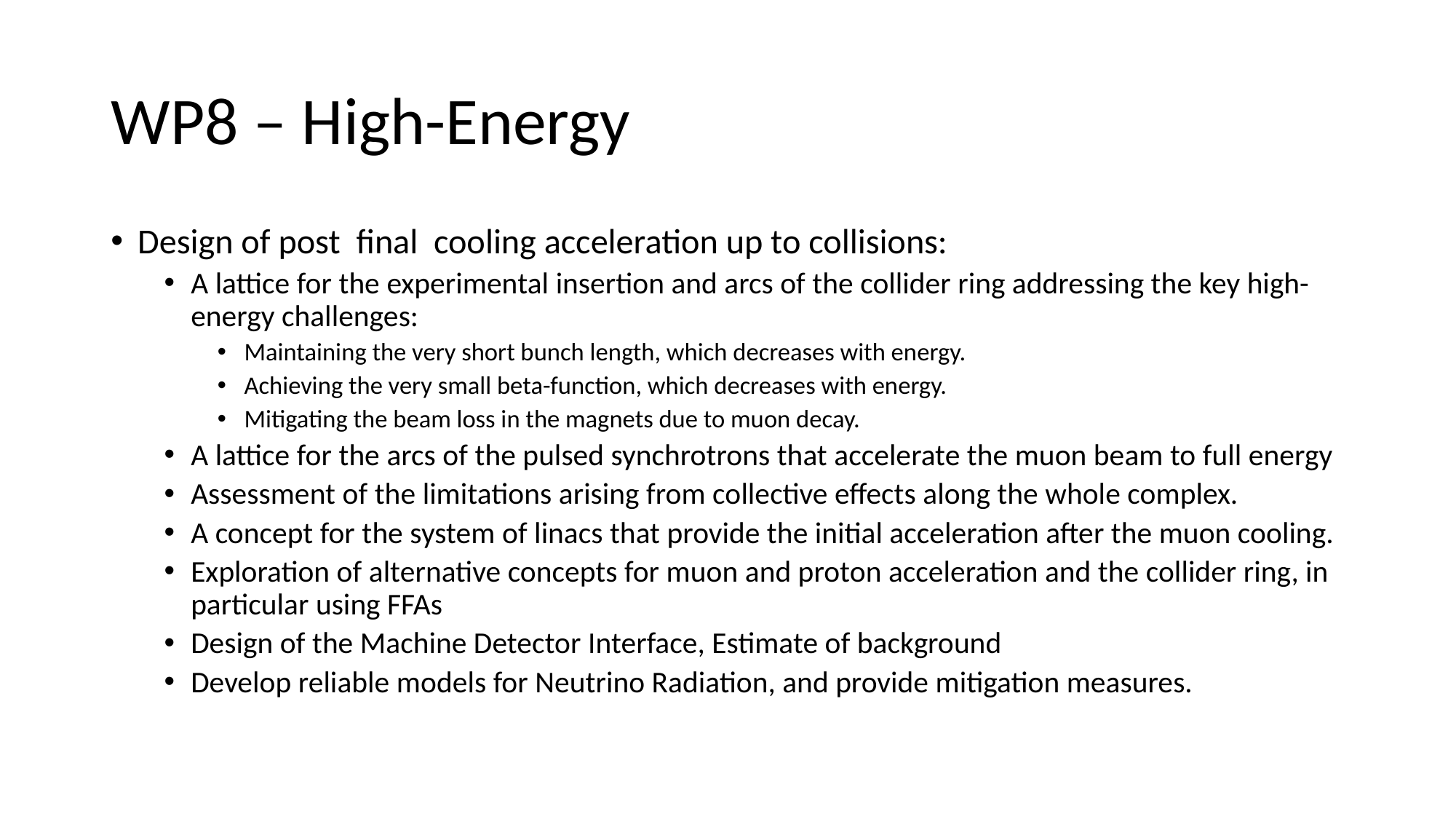

# WP8 – High-Energy
Design of post  final  cooling acceleration up to collisions:
A lattice for the experimental insertion and arcs of the collider ring addressing the key high-energy challenges:
Maintaining the very short bunch length, which decreases with energy.
Achieving the very small beta-function, which decreases with energy.
Mitigating the beam loss in the magnets due to muon decay.
A lattice for the arcs of the pulsed synchrotrons that accelerate the muon beam to full energy
Assessment of the limitations arising from collective effects along the whole complex.
A concept for the system of linacs that provide the initial acceleration after the muon cooling.
Exploration of alternative concepts for muon and proton acceleration and the collider ring, in particular using FFAs
Design of the Machine Detector Interface, Estimate of background
Develop reliable models for Neutrino Radiation, and provide mitigation measures.